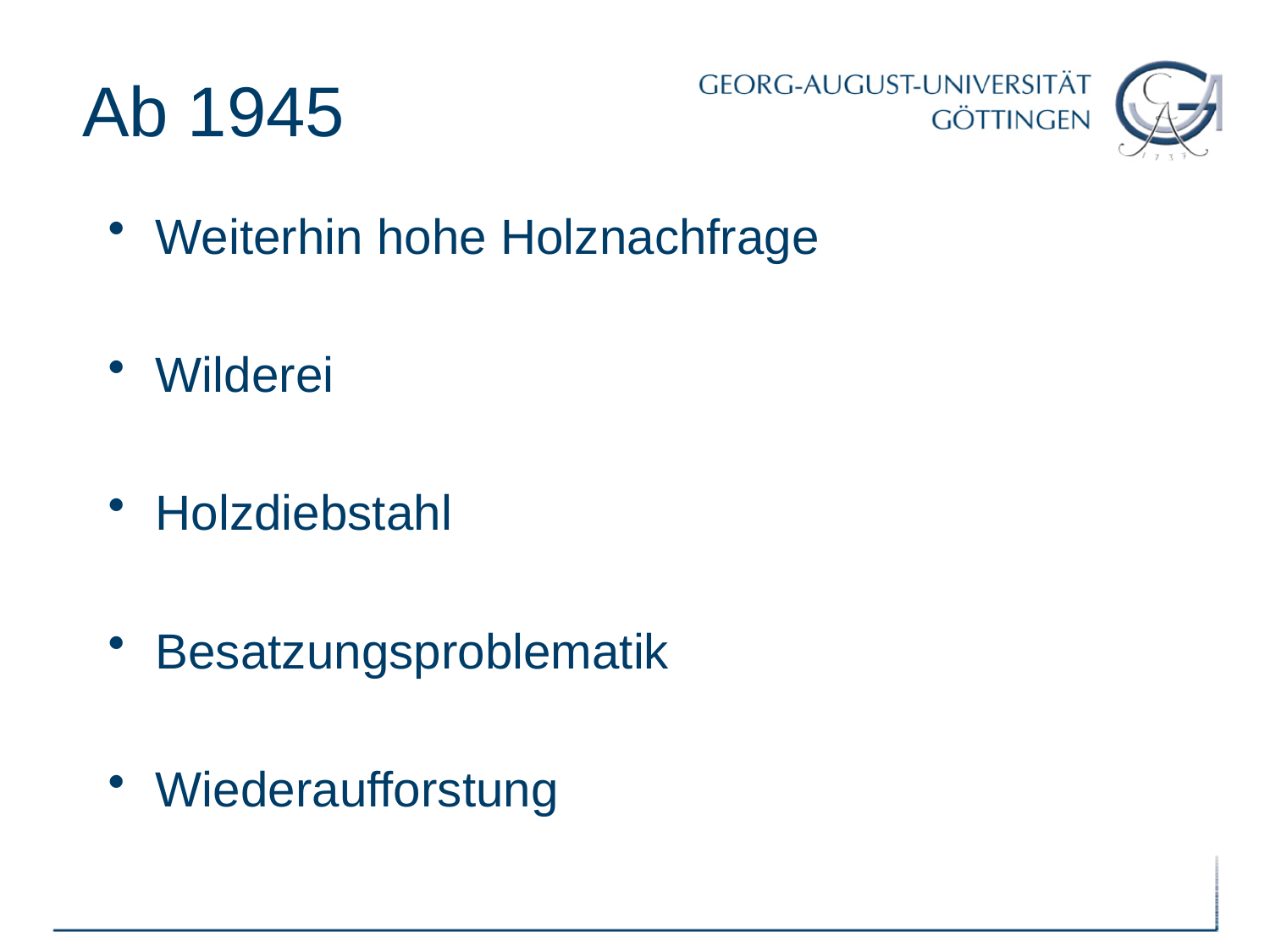

# Ab 1945
Weiterhin hohe Holznachfrage

Wilderei

Holzdiebstahl

Besatzungsproblematik

Wiederaufforstung